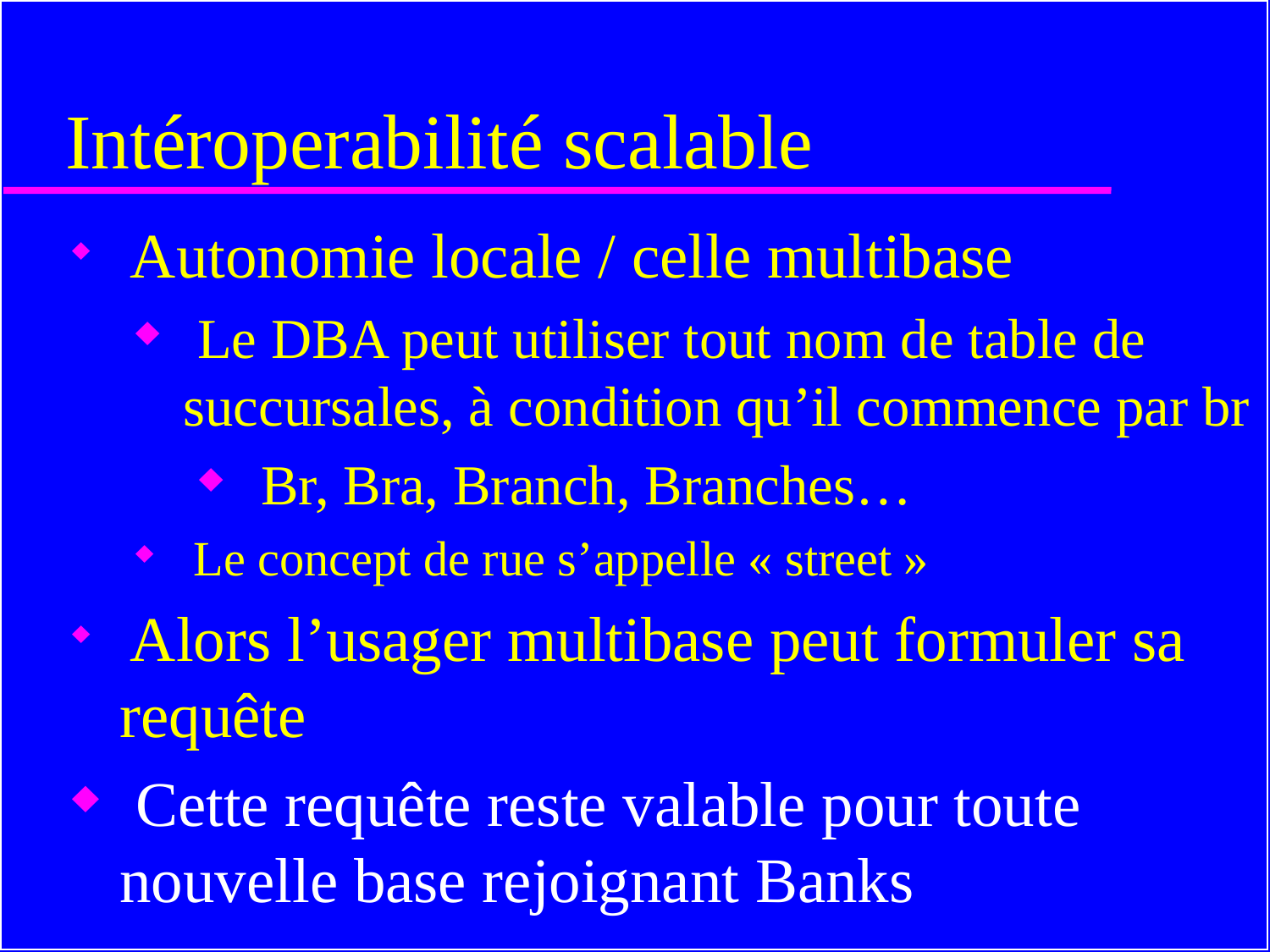

# Intéroperabilité scalable
 Autonomie locale / celle multibase
 Le DBA peut utiliser tout nom de table de succursales, à condition qu’il commence par br
 Br, Bra, Branch, Branches…
 Le concept de rue s’appelle « street »
 Alors l’usager multibase peut formuler sa requête
 Cette requête reste valable pour toute nouvelle base rejoignant Banks